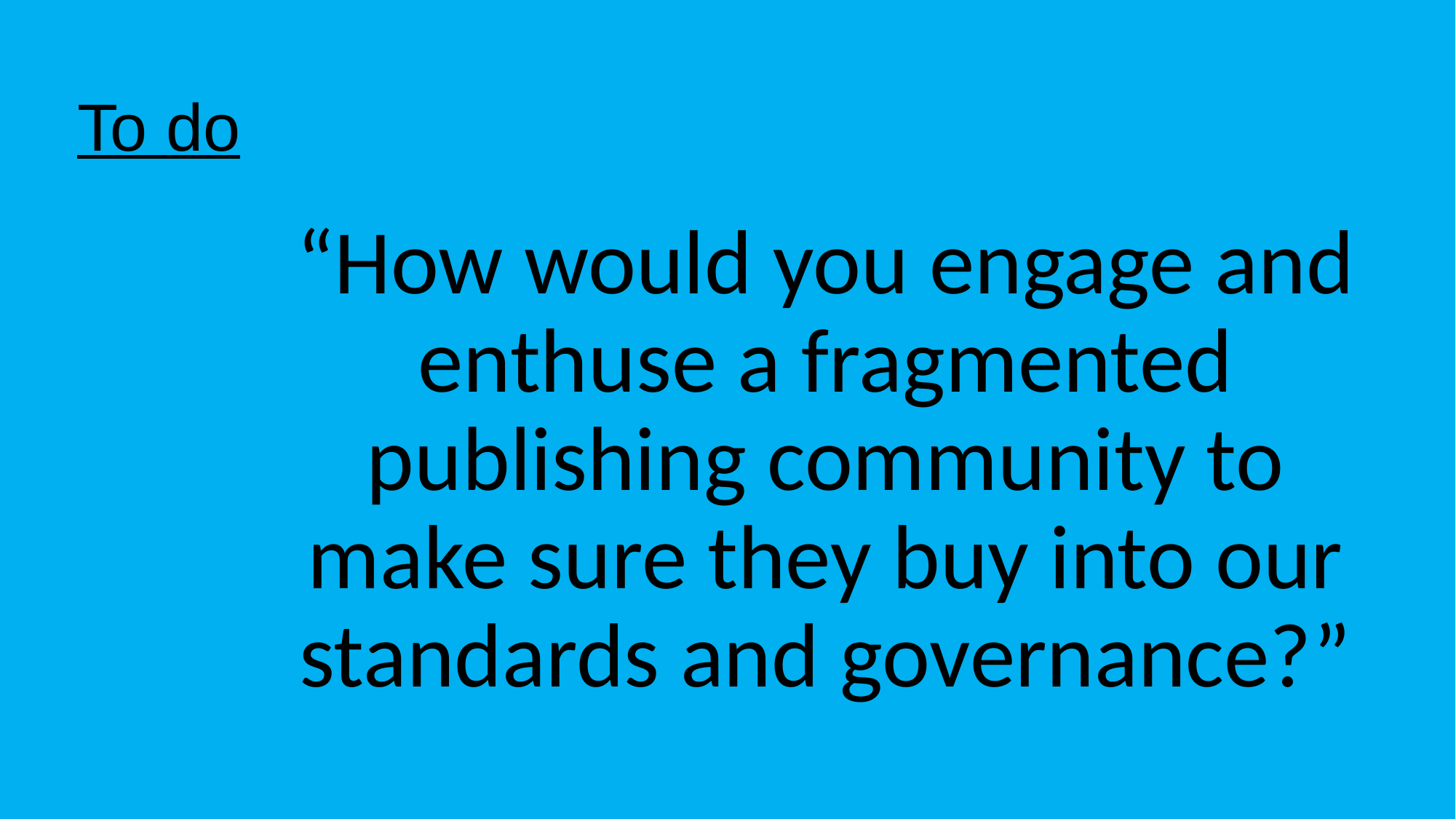

To do
# “How would you engage and enthuse a fragmented publishing community to make sure they buy into our standards and governance?”